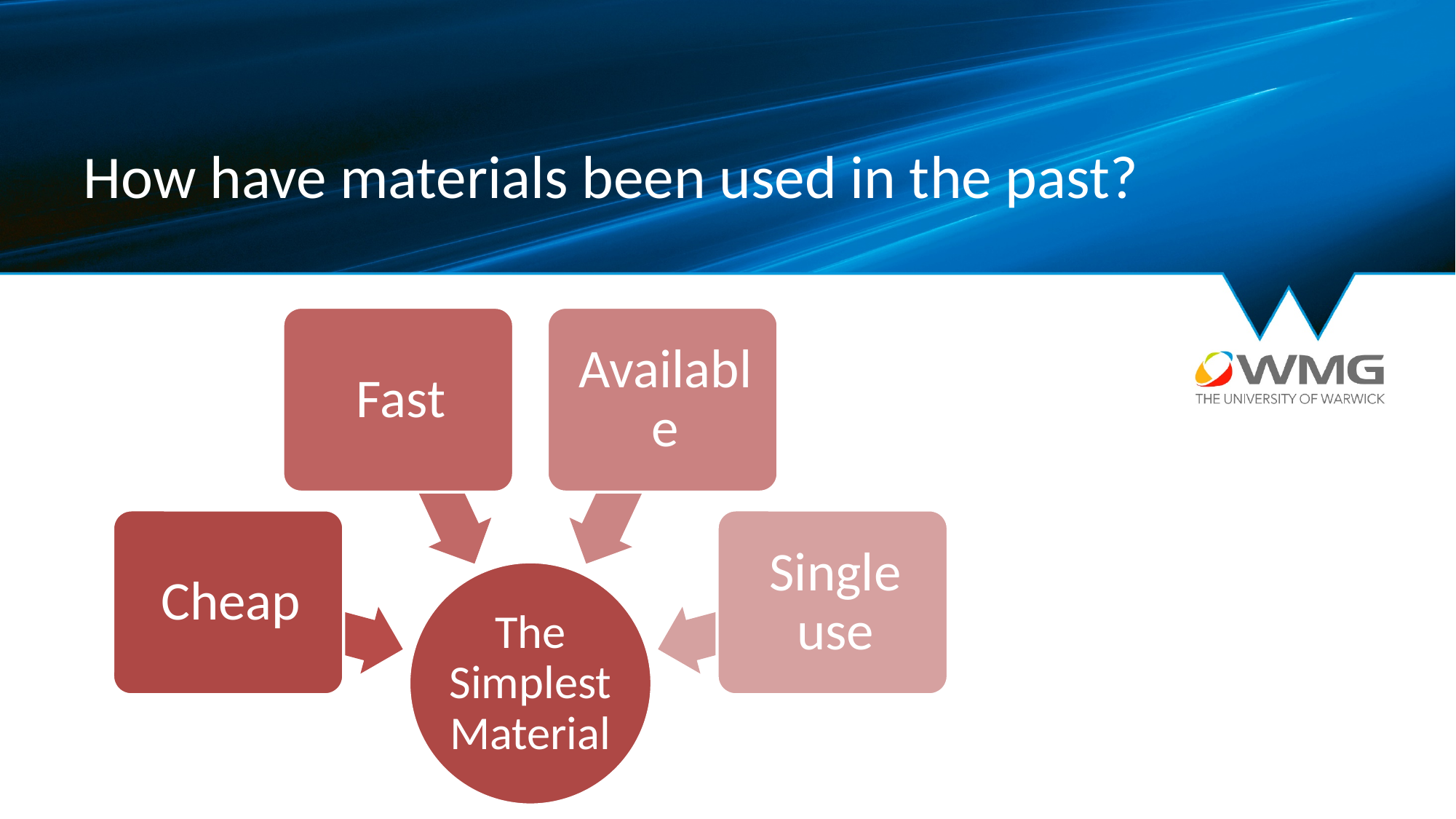

# How have materials been used in the past?
The Simplest Material
Cheap
Fast
Available
Single use